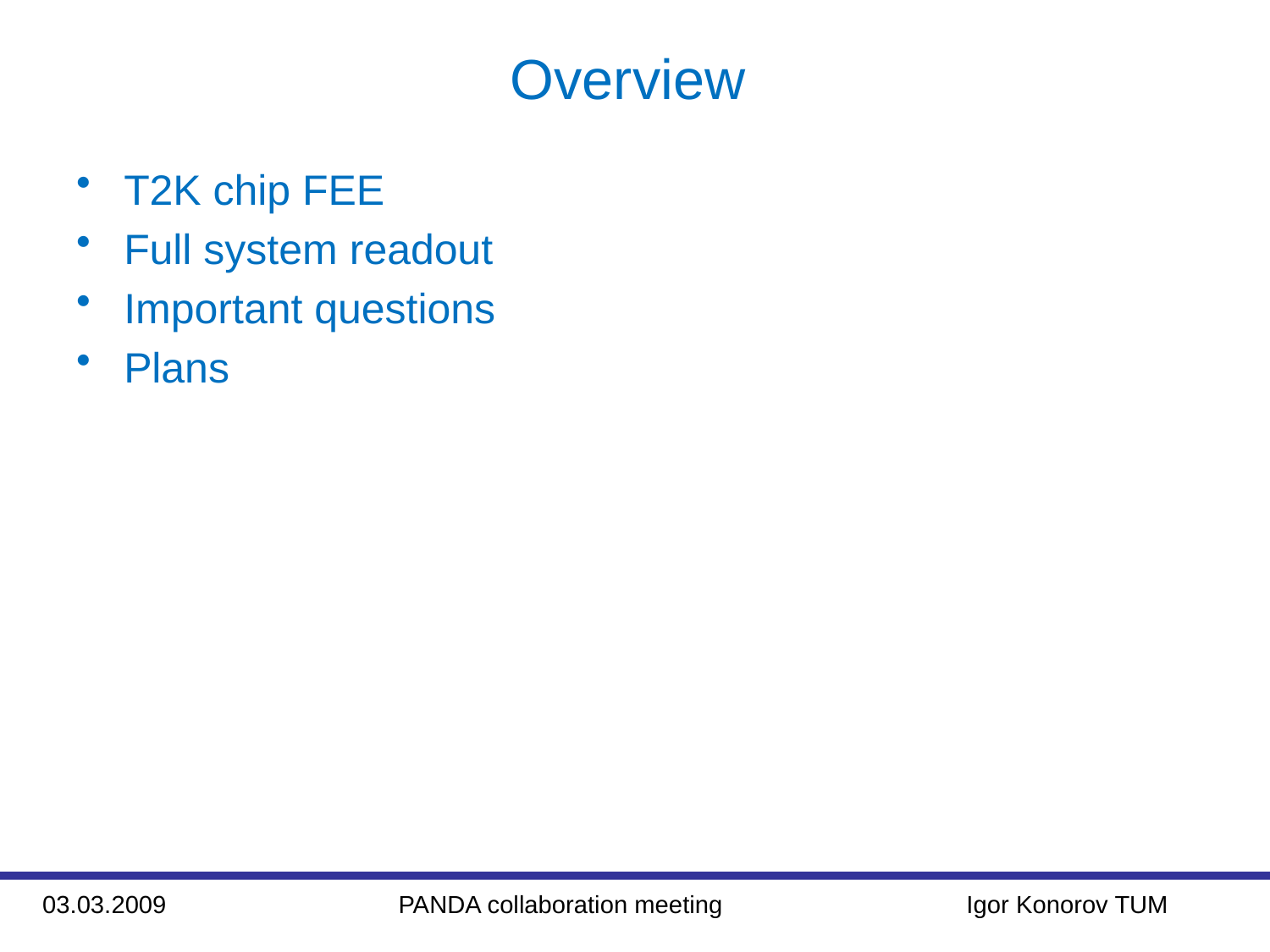

# Overview
T2K chip FEE
Full system readout
Important questions
Plans

03.03.2009
PANDA collaboration meeting                                   Igor Konorov TUM